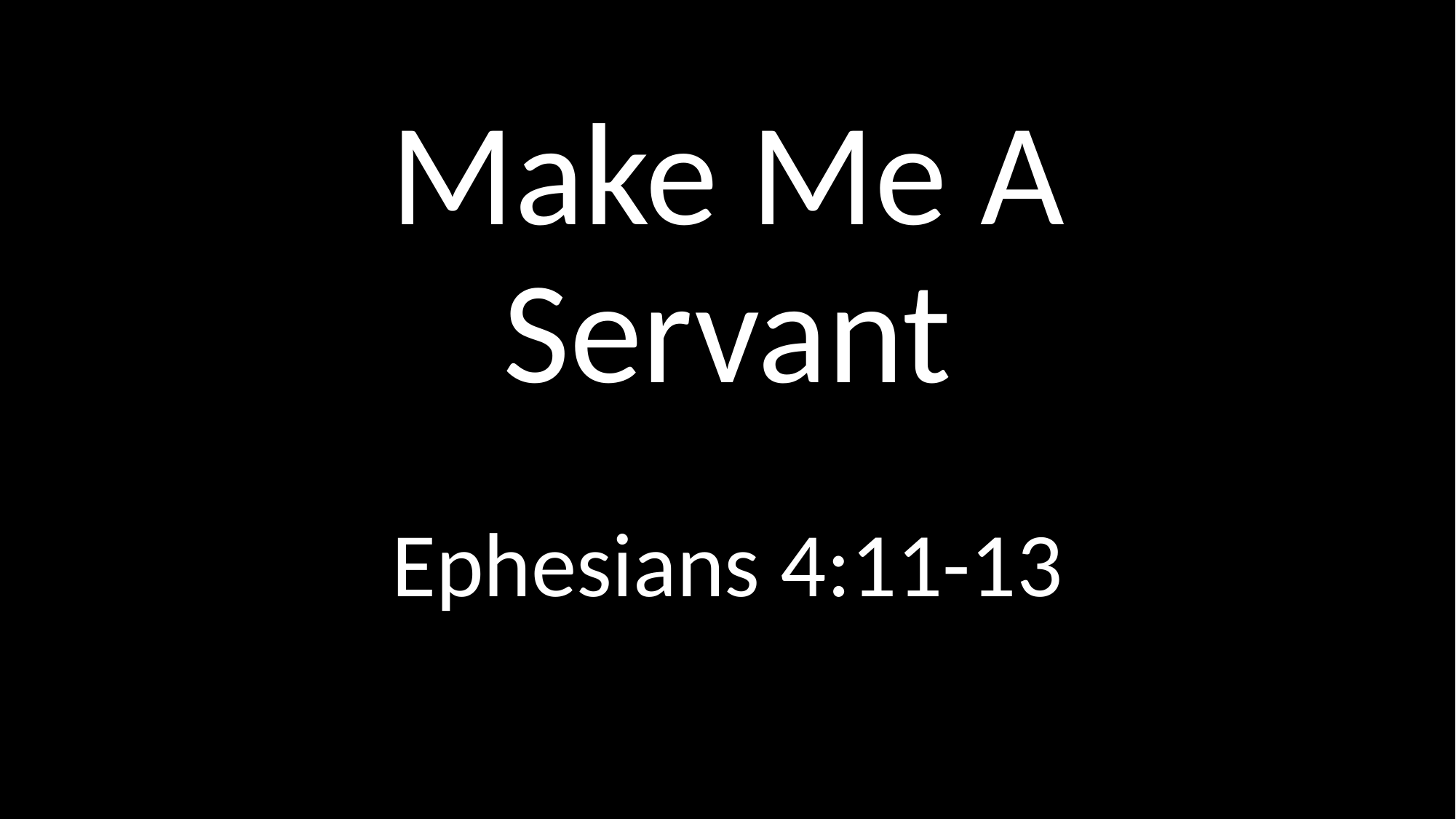

# Make Me A Servant
Ephesians 4:11-13